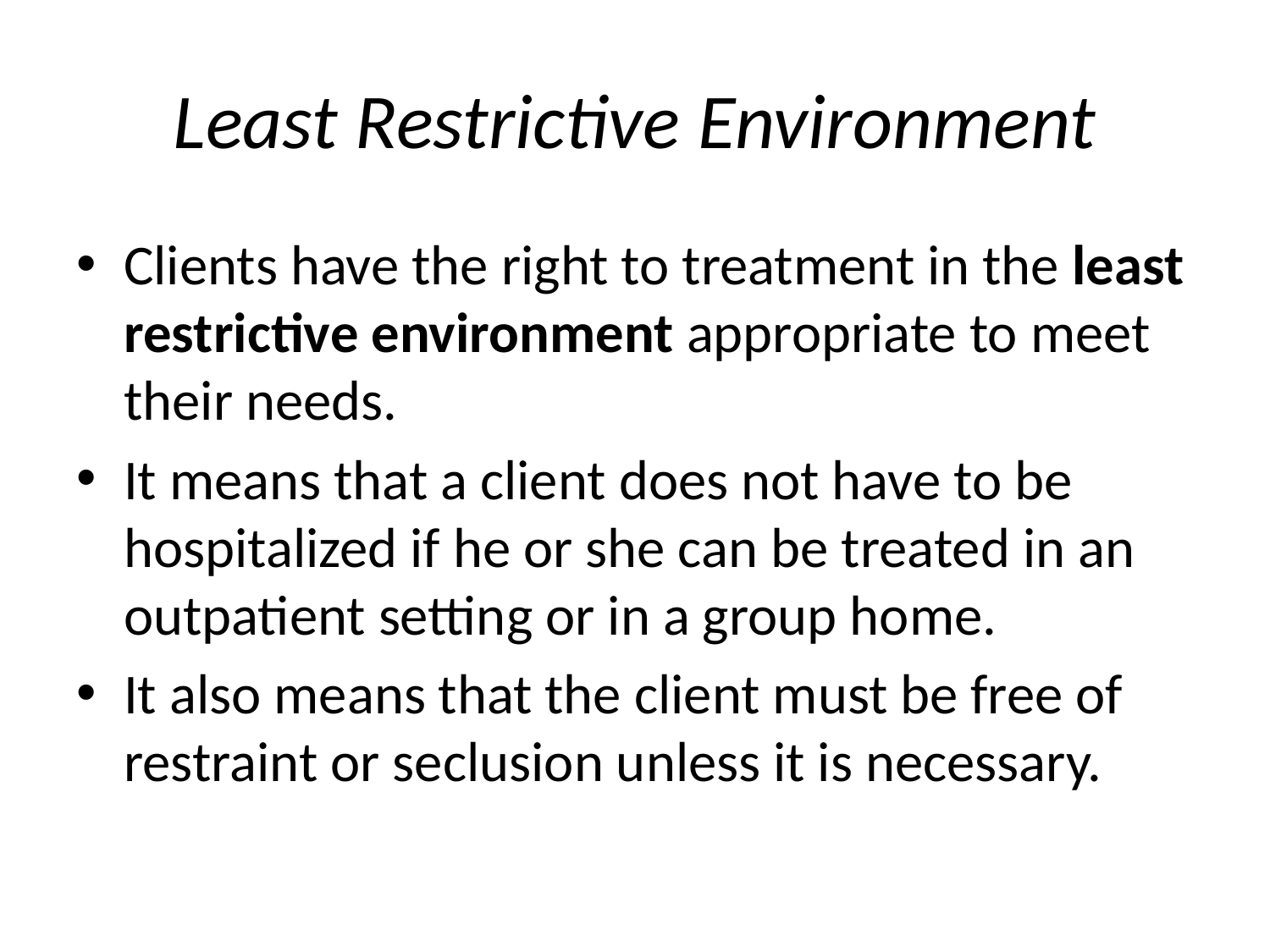

# Least Restrictive Environment
Clients have the right to treatment in the least restrictive environment appropriate to meet their needs.
It means that a client does not have to be hospitalized if he or she can be treated in an outpatient setting or in a group home.
It also means that the client must be free of restraint or seclusion unless it is necessary.